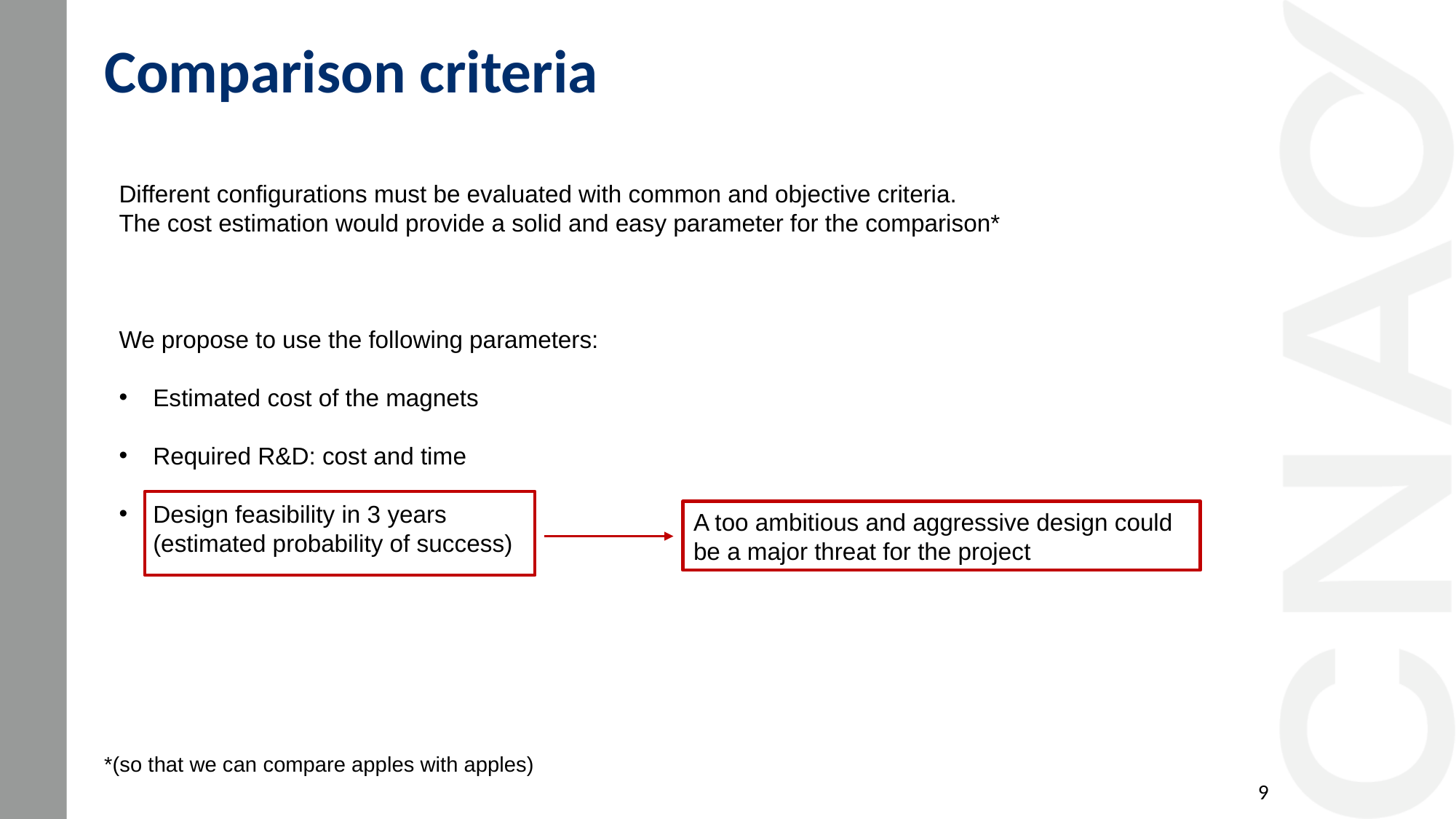

Comparison criteria
Different configurations must be evaluated with common and objective criteria.
The cost estimation would provide a solid and easy parameter for the comparison*

We propose to use the following parameters:

Estimated cost of the magnets
Required R&D: cost and time
Design feasibility in 3 years
(estimated probability of success)

A too ambitious and aggressive design could be a major threat for the project
*(so that we can compare apples with apples)